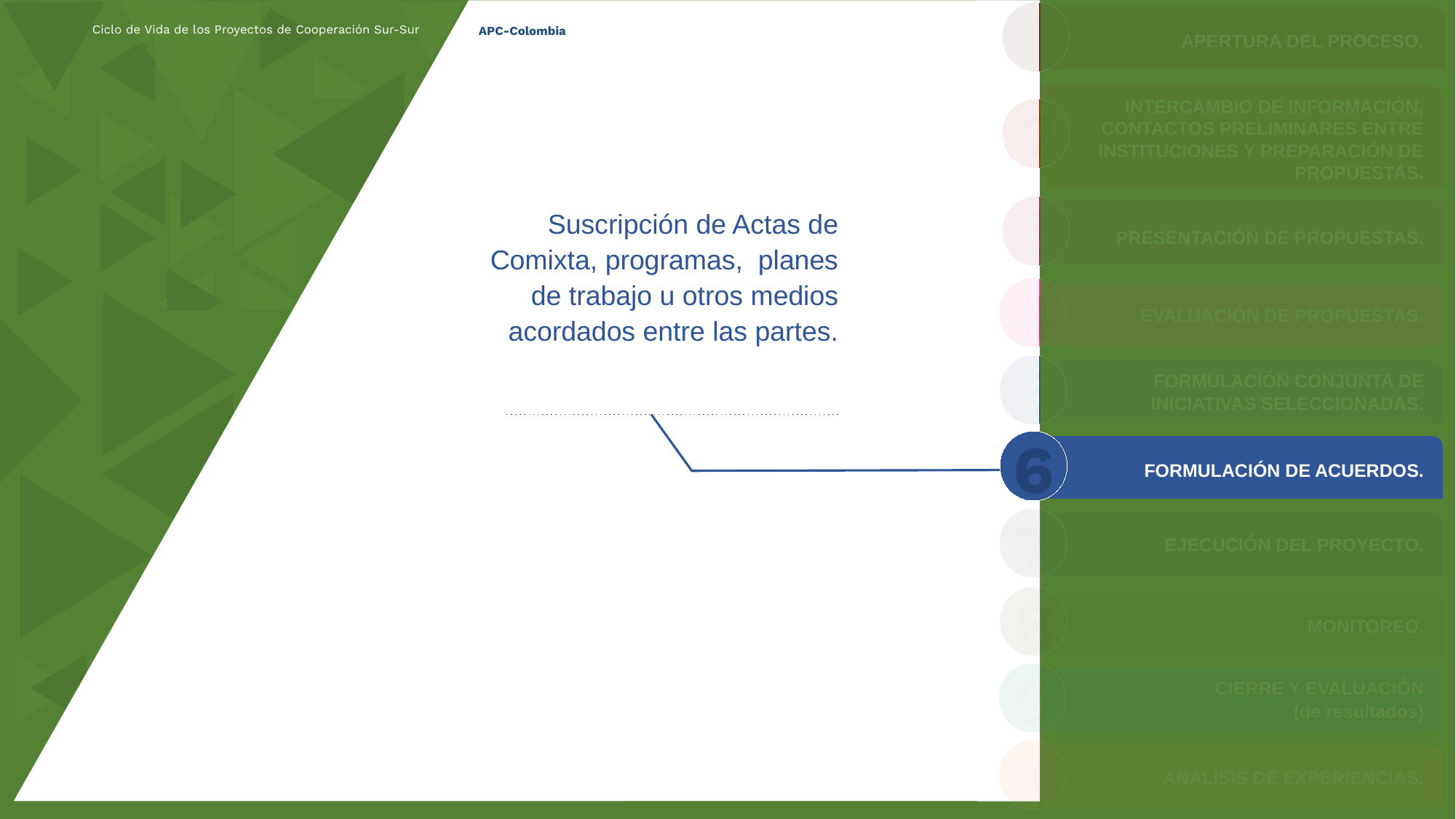

1

Ciclo de Vida de los Proyectos de Cooperación Sur-Sur
APC-Colombia
APERTURA DEL PROCESO.

2

INTERCAMBIO DE INFORMACIÓN, CONTACTOS PRELIMINARES ENTRE INSTITUCIONES Y PREPARACIÓN DE PROPUESTAS.

3

Suscripción de Actas de Comixta, programas,  planes de trabajo u otros medios acordados entre las partes.

PRESENTACIÓN DE PROPUESTAS.

4

EVALUACIÓN DE PROPUESTAS.

5

FORMULACIÓN CONJUNTA DE INICIATIVAS SELECCIONADAS.

6

FORMULACIÓN DE ACUERDOS.

7

EJECUCIÓN DEL PROYECTO.

8

MONITOREO.
9

CIERRE Y EVALUACIÓN
(de resultados)
10

ANÁLISIS DE EXPERIENCIAS.